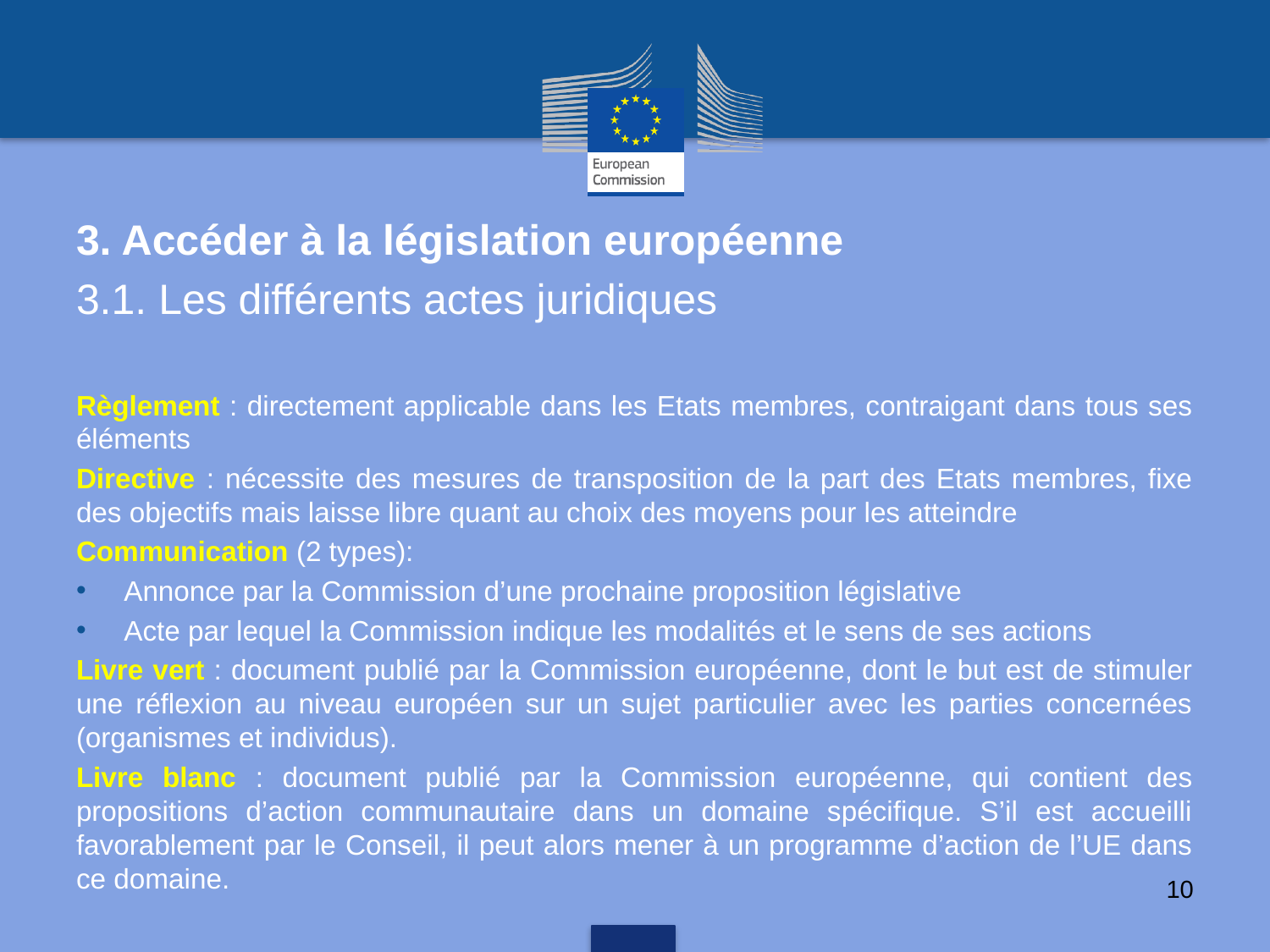

3. Accéder à la législation européenne
3.1. Les différents actes juridiques

Règlement : directement applicable dans les Etats membres, contraigant dans tous ses éléments
Directive : nécessite des mesures de transposition de la part des Etats membres, fixe des objectifs mais laisse libre quant au choix des moyens pour les atteindre
Communication (2 types):
Annonce par la Commission d’une prochaine proposition législative
Acte par lequel la Commission indique les modalités et le sens de ses actions
Livre vert : document publié par la Commission européenne, dont le but est de stimuler une réflexion au niveau européen sur un sujet particulier avec les parties concernées (organismes et individus).
Livre blanc : document publié par la Commission européenne, qui contient des propositions d’action communautaire dans un domaine spécifique. S’il est accueilli favorablement par le Conseil, il peut alors mener à un programme d’action de l’UE dans ce domaine.

10